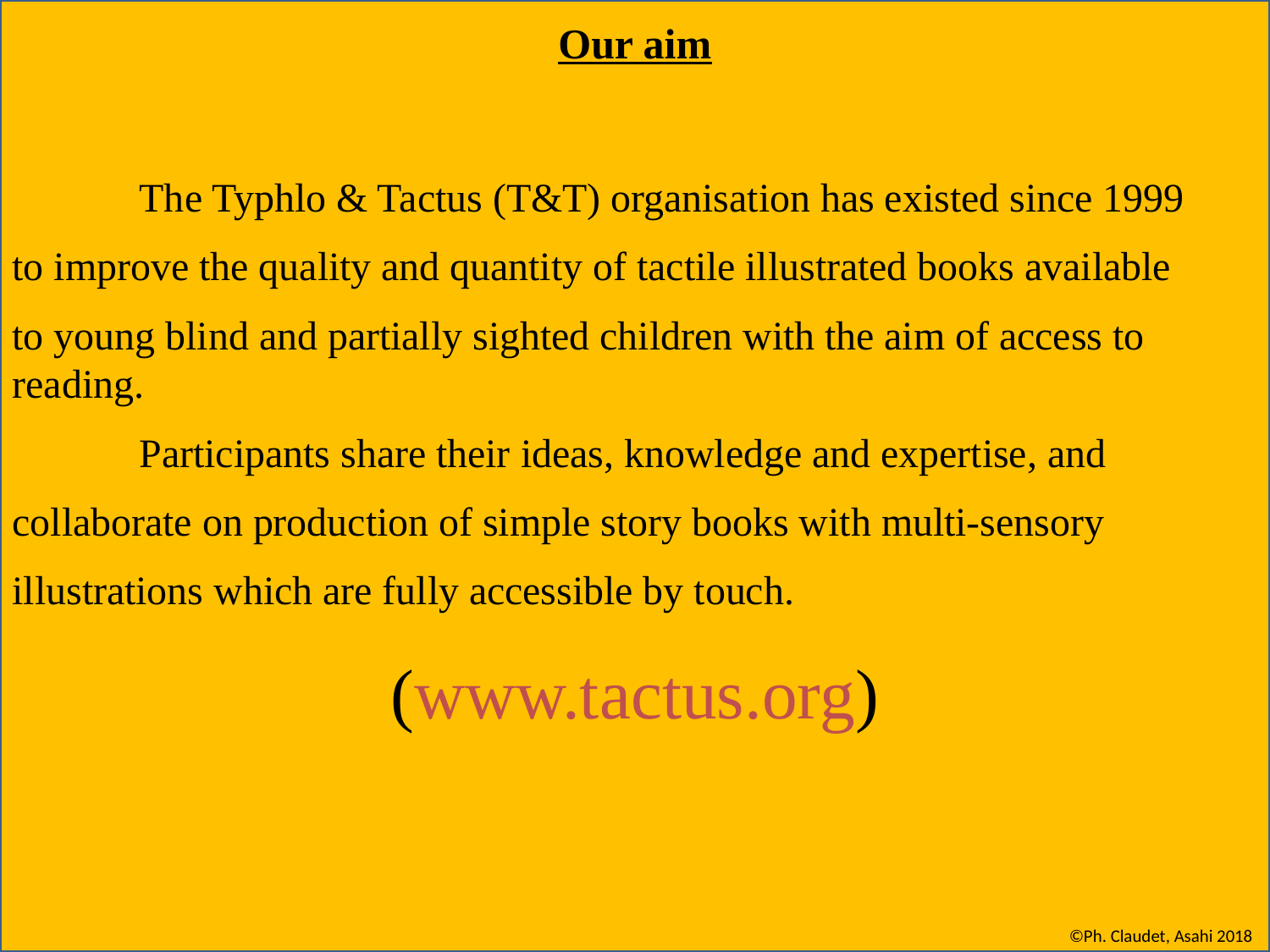

Our aim
	The Typhlo & Tactus (T&T) organisation has existed since 1999
to improve the quality and quantity of tactile illustrated books available
to young blind and partially sighted children with the aim of access to reading.
	Participants share their ideas, knowledge and expertise, and
collaborate on production of simple story books with multi-sensory
illustrations which are fully accessible by touch.
(www.tactus.org)

©Ph. Claudet, Asahi 2018